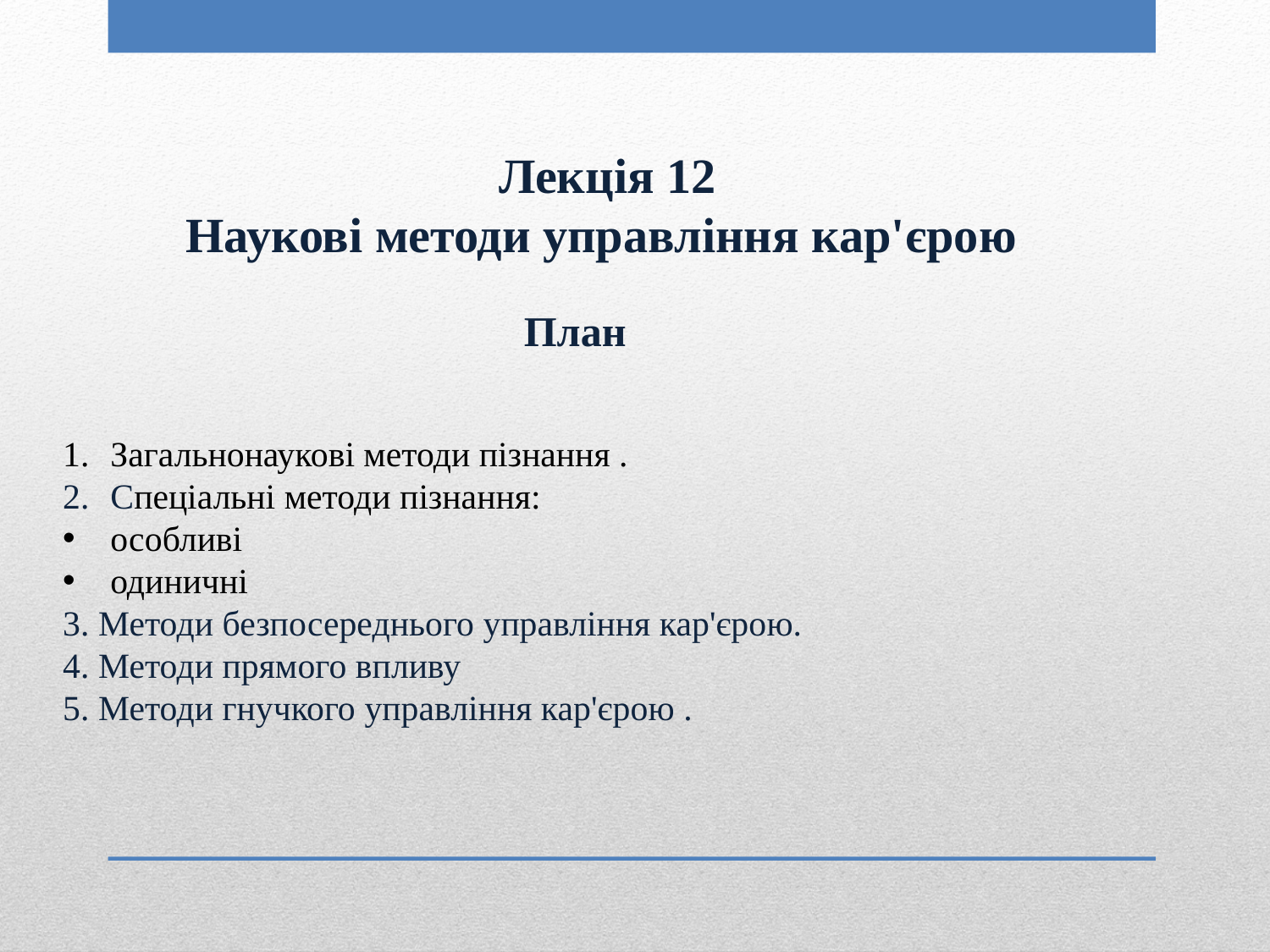

Лекція 12
Наукові методи управління кар'єрою
План
Загальнонаукові методи пізнання .
Спеціальні методи пізнання:
особливі
одиничні
3. Методи безпосереднього управління кар'єрою.
4. Методи прямого впливу
5. Методи гнучкого управління кар'єрою .